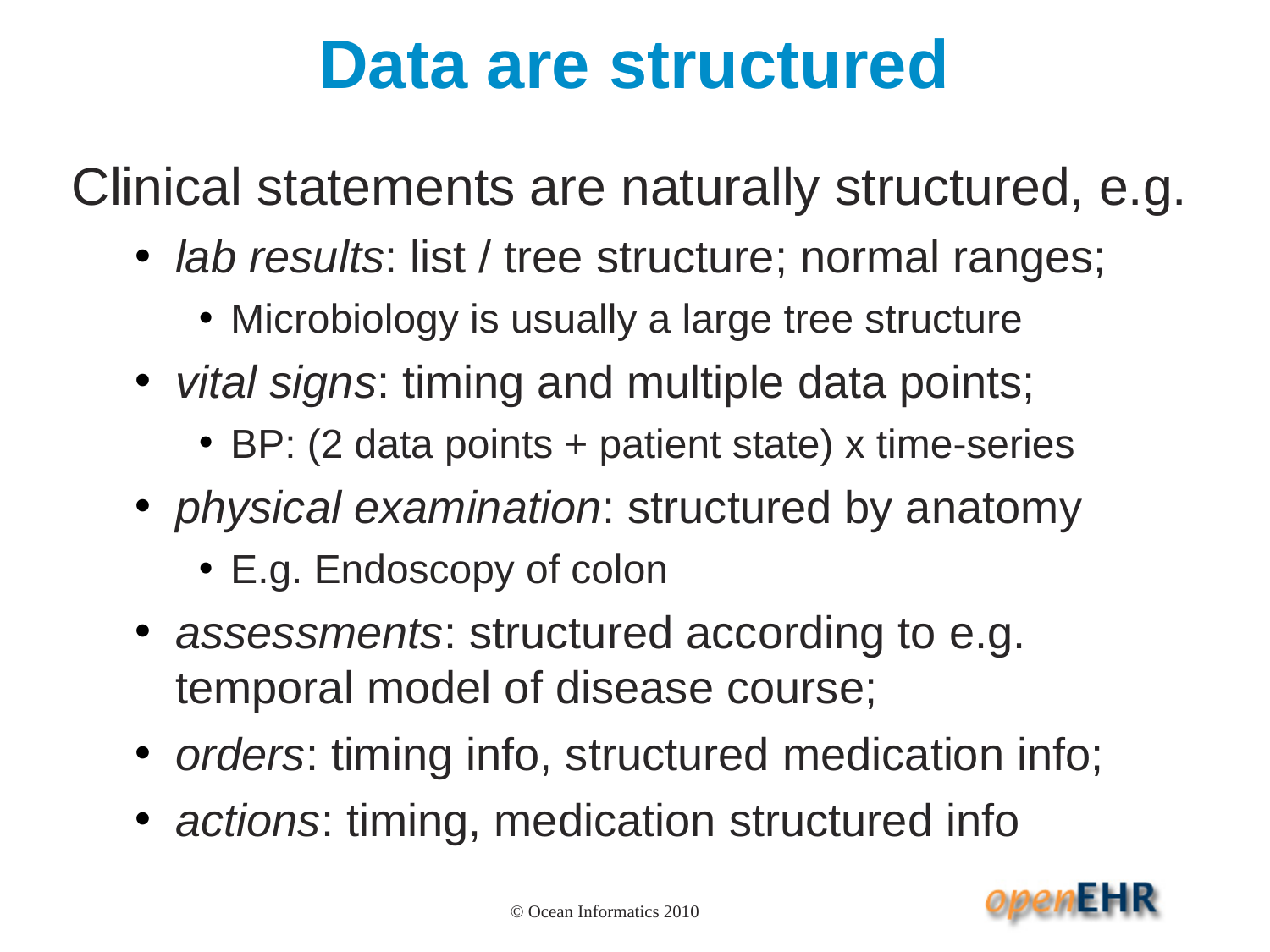

# Data are structured
Clinical statements are naturally structured, e.g.
lab results: list / tree structure; normal ranges;
Microbiology is usually a large tree structure
vital signs: timing and multiple data points;
BP: (2 data points + patient state) x time-series
physical examination: structured by anatomy
E.g. Endoscopy of colon
assessments: structured according to e.g. temporal model of disease course;
orders: timing info, structured medication info;
actions: timing, medication structured info